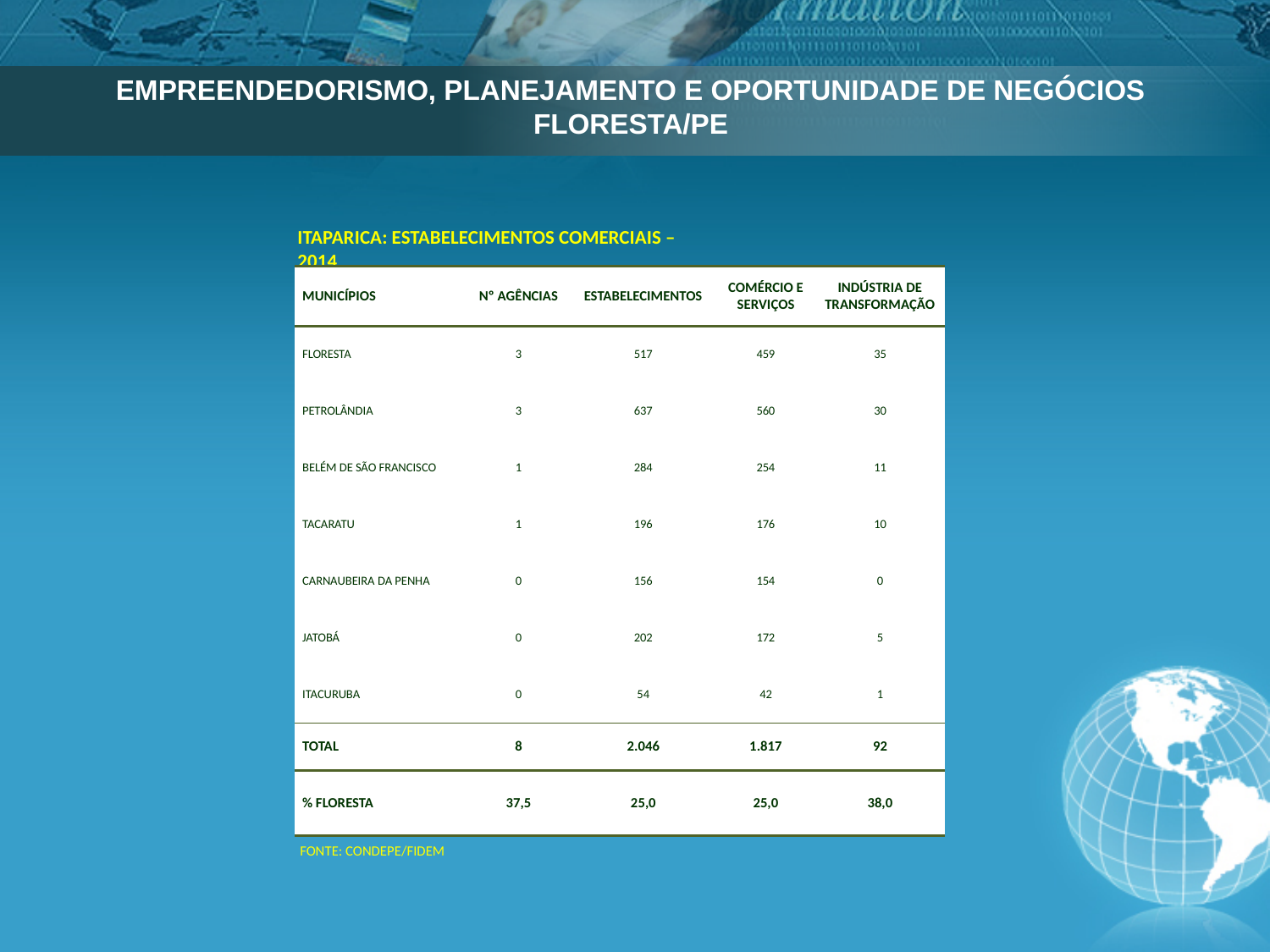

EMPREENDEDORISMO, PLANEJAMENTO E OPORTUNIDADE DE NEGÓCIOS 
FLORESTA/PE
ITAPARICA: Estabelecimentos Comerciais – 2014
| MUNICÍPIOS | Nº AGÊNCIAS | ESTABELECIMENTOS | COMÉRCIO E SERVIÇOS | INDÚSTRIA DE TRANSFORMAÇÃO |
| --- | --- | --- | --- | --- |
| Floresta | 3 | 517 | 459 | 35 |
| Petrolândia | 3 | 637 | 560 | 30 |
| Belém de São Francisco | 1 | 284 | 254 | 11 |
| Tacaratu | 1 | 196 | 176 | 10 |
| Carnaubeira da Penha | 0 | 156 | 154 | 0 |
| Jatobá | 0 | 202 | 172 | 5 |
| Itacuruba | 0 | 54 | 42 | 1 |
| TOTAL | 8 | 2.046 | 1.817 | 92 |
| % FLORESTA | 37,5 | 25,0 | 25,0 | 38,0 |
FONTE: Condepe/Fidem